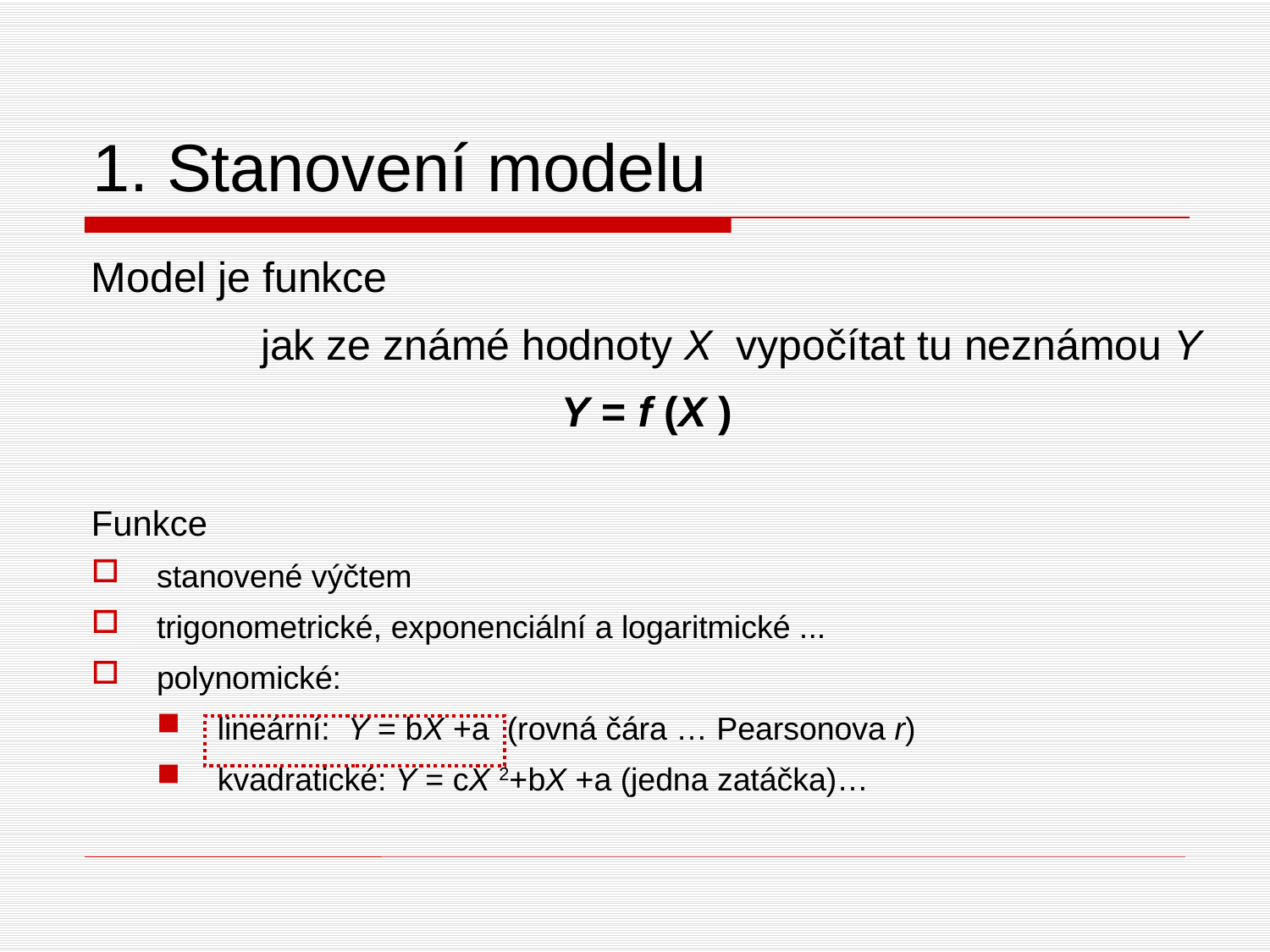

# 1. Stanovení modelu
Model je funkce
jak ze známé hodnoty X  vypočítat tu neznámou Y
Y = f (X )

Funkce
stanovené výčtem
trigonometrické, exponenciální a logaritmické ...
polynomické:
lineární:  Y = bX +a  (rovná čára … Pearsonova r)
kvadratické: Y = cX 2+bX +a (jedna zatáčka)…

AJ:  function, polynomial, linear, quadratic, estimation, modelling, estimate n., regression, residual n., predictor, sources of variability(variance), dependent and independent variable